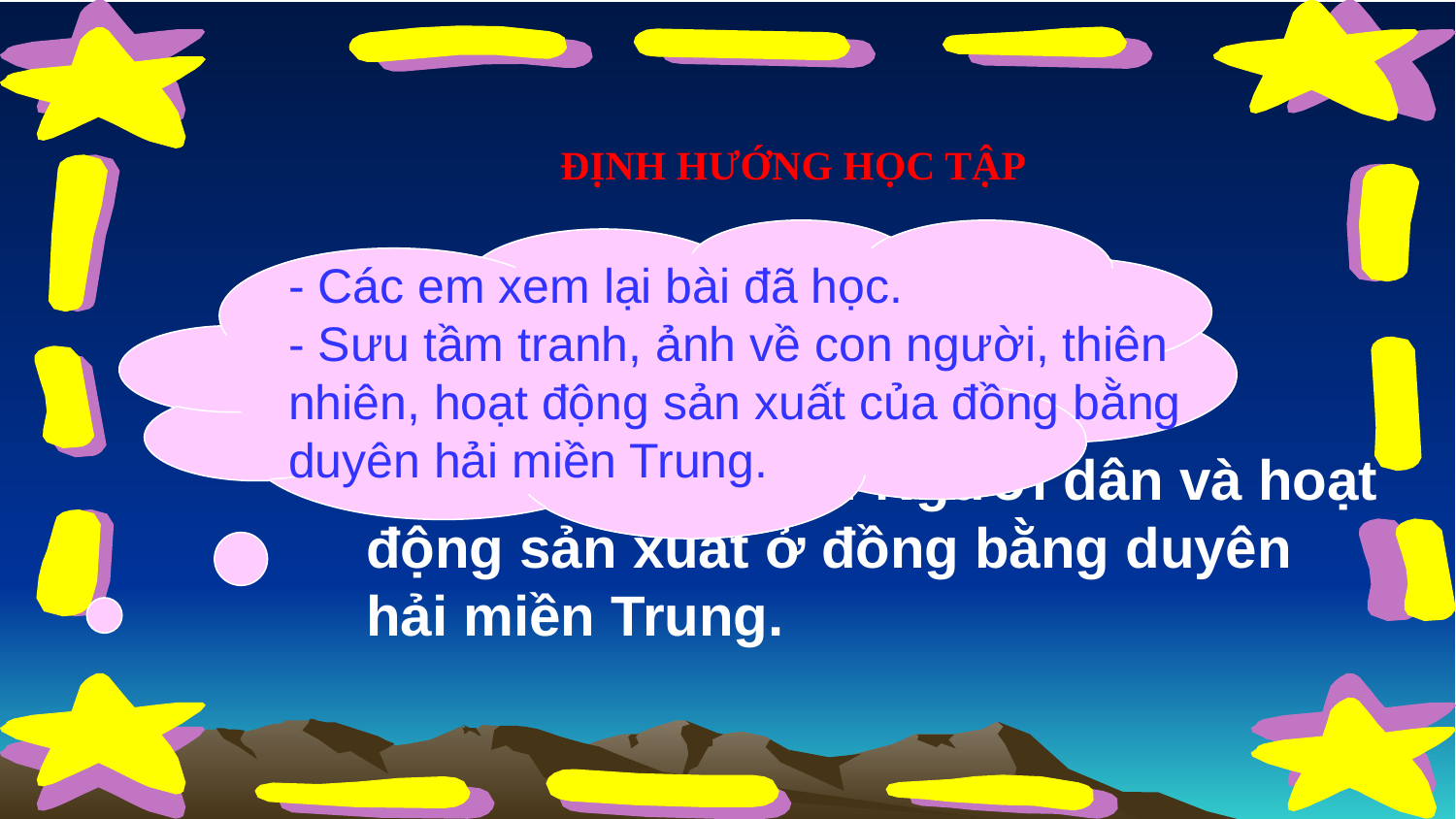

ĐỊNH HƯỚNG HỌC TẬP

- Các em xem lại bài đã học.
- Sưu tầm tranh, ảnh về con người, thiên
nhiên, hoạt động sản xuất của đồng bằng
duyên hải miền Trung.

*Chuẩn bị bài sau: Người dân và hoạt động sản xuất ở đồng bằng duyên hải miền Trung.